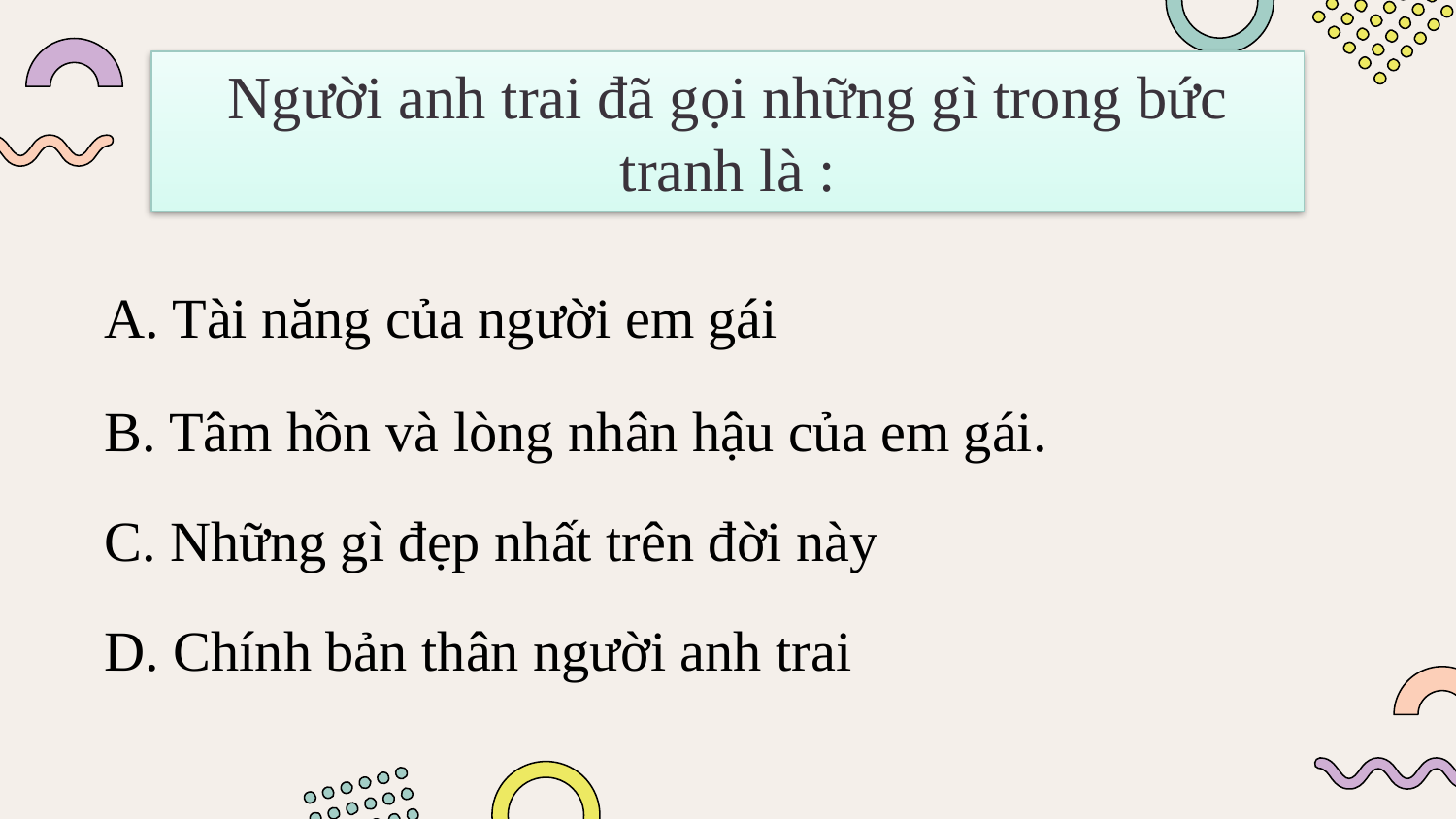

Người anh trai đã gọi những gì trong bức tranh là :
A. Tài năng của người em gái
B. Tâm hồn và lòng nhân hậu của em gái.
C. Những gì đẹp nhất trên đời này
D. Chính bản thân người anh trai